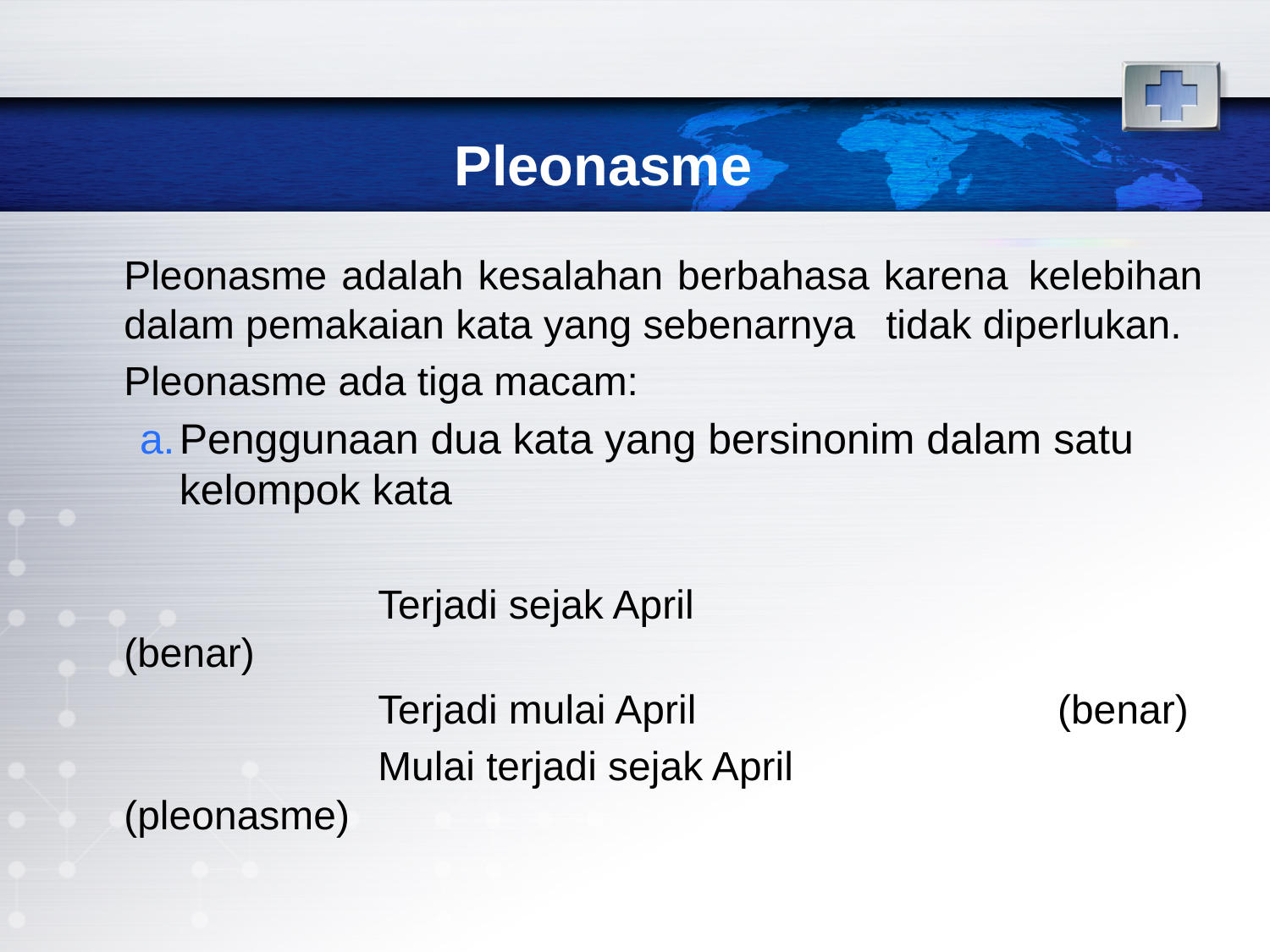

# Pleonasme
	Pleonasme adalah kesalahan berbahasa karena 	kelebihan dalam pemakaian kata yang sebenarnya 	tidak diperlukan.
	Pleonasme ada tiga macam:
Penggunaan dua kata yang bersinonim dalam satu kelompok kata

			Terjadi sejak April				(benar)
			Terjadi mulai April			    (benar)
			Mulai terjadi sejak April		(pleonasme)